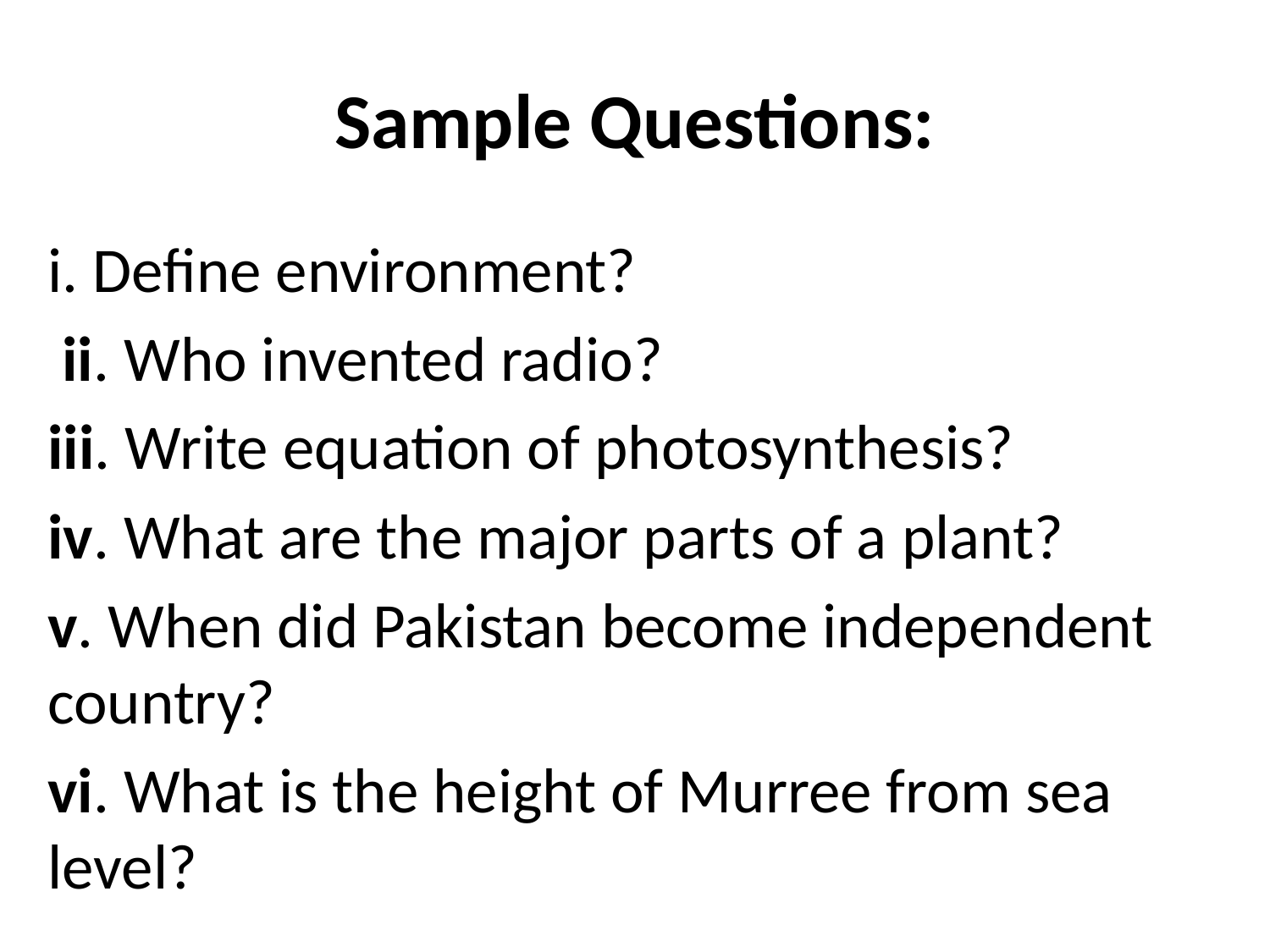

# Sample Questions:
i. Define environment?
 ii. Who invented radio?
iii. Write equation of photosynthesis?
iv. What are the major parts of a plant?
v. When did Pakistan become independent country?
vi. What is the height of Murree from sea level?